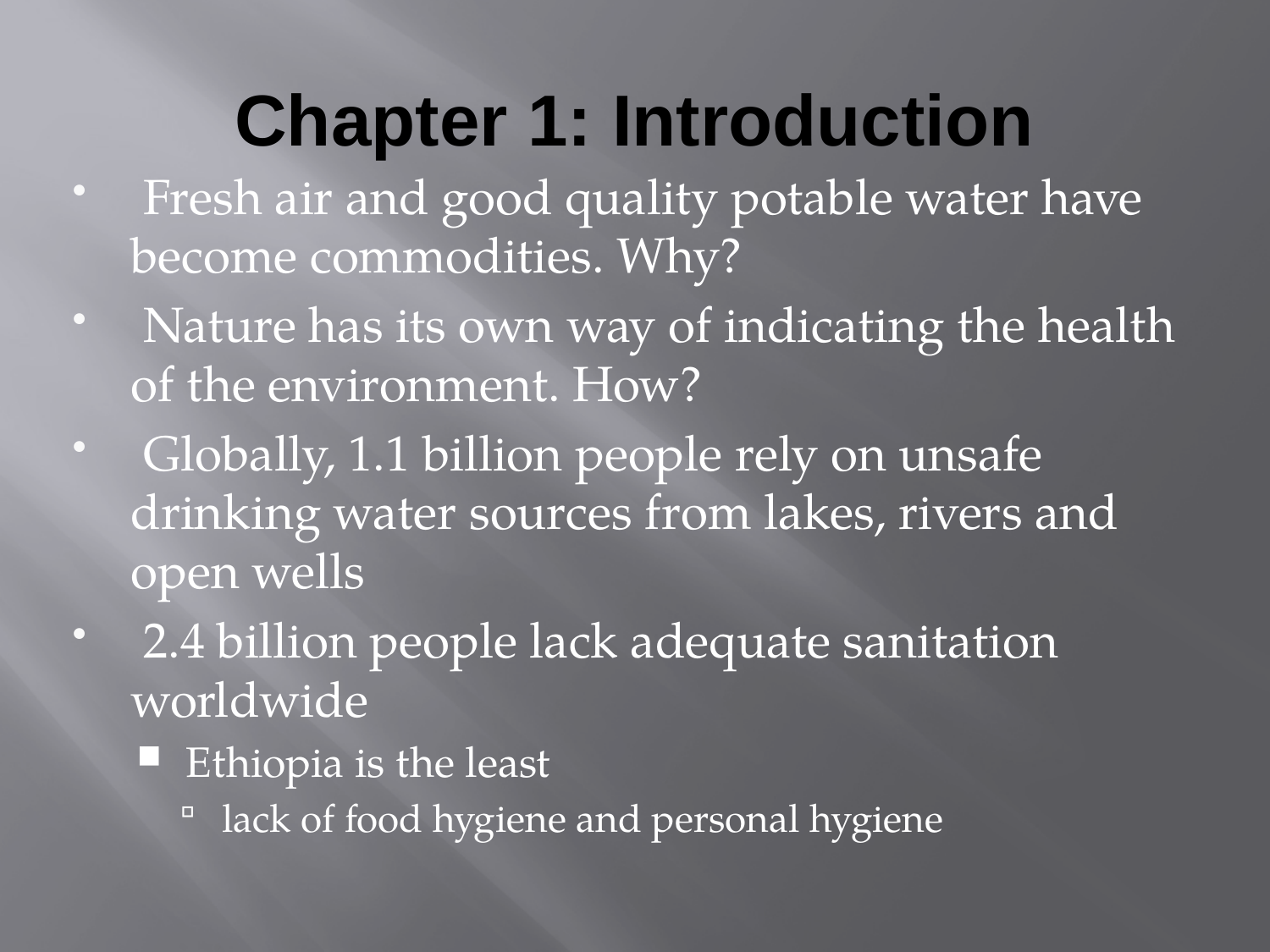

# Chapter 1: Introduction
 Fresh air and good quality potable water have become commodities. Why?
 Nature has its own way of indicating the health of the environment. How?
 Globally, 1.1 billion people rely on unsafe drinking water sources from lakes, rivers and open wells
 2.4 billion people lack adequate sanitation worldwide
 Ethiopia is the least
 lack of food hygiene and personal hygiene